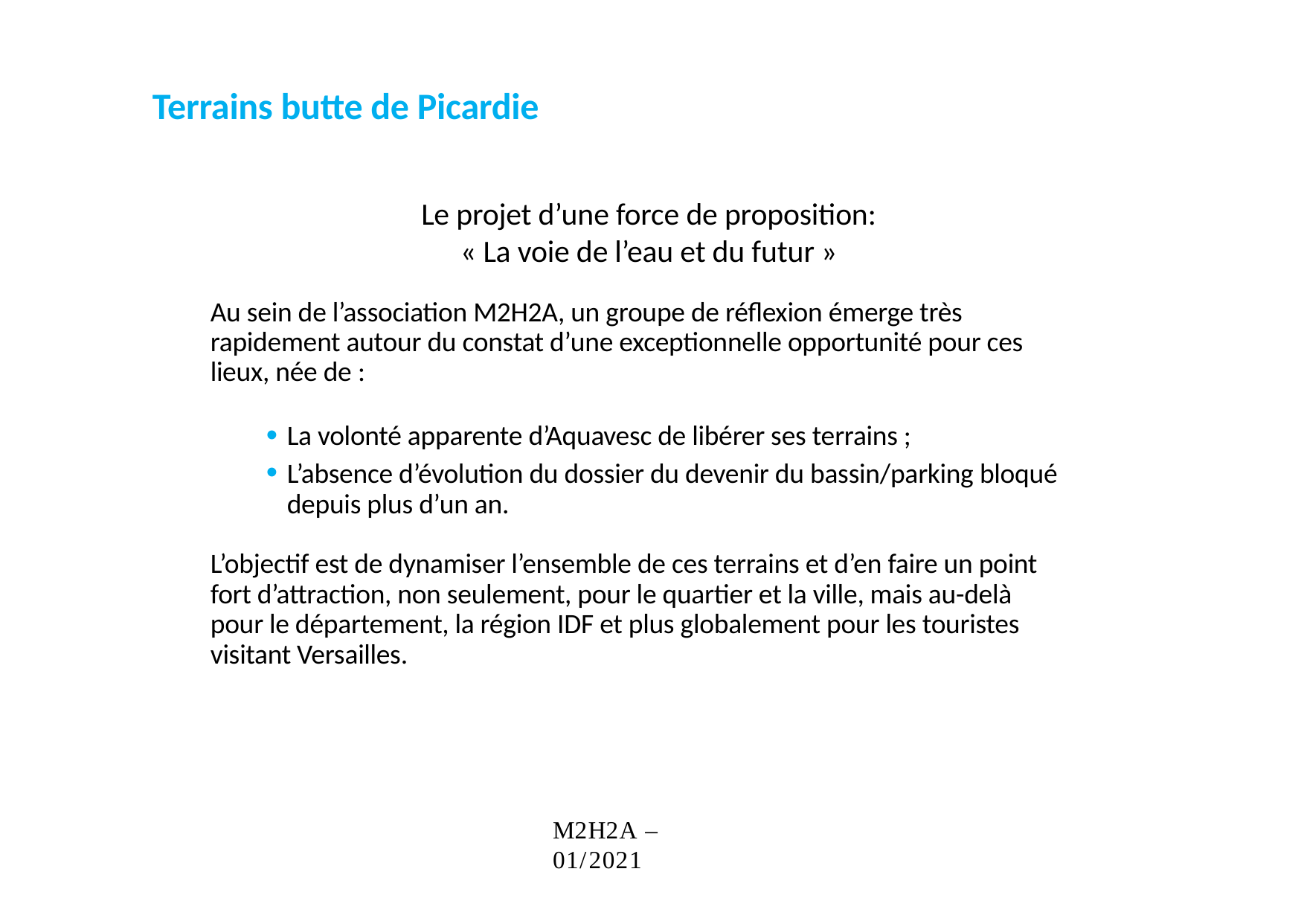

# Terrains butte de Picardie
Le projet d’une force de proposition:
« La voie de l’eau et du futur »

Au sein de l’association M2H2A, un groupe de réflexion émerge très rapidement autour du constat d’une exceptionnelle opportunité pour ces lieux, née de :

La volonté apparente d’Aquavesc de libérer ses terrains ;
L’absence d’évolution du dossier du devenir du bassin/parking bloqué depuis plus d’un an.

L’objectif est de dynamiser l’ensemble de ces terrains et d’en faire un point fort d’attraction, non seulement, pour le quartier et la ville, mais au-delà pour le département, la région IDF et plus globalement pour les touristes visitant Versailles.
M2H2A – 01/2021
8